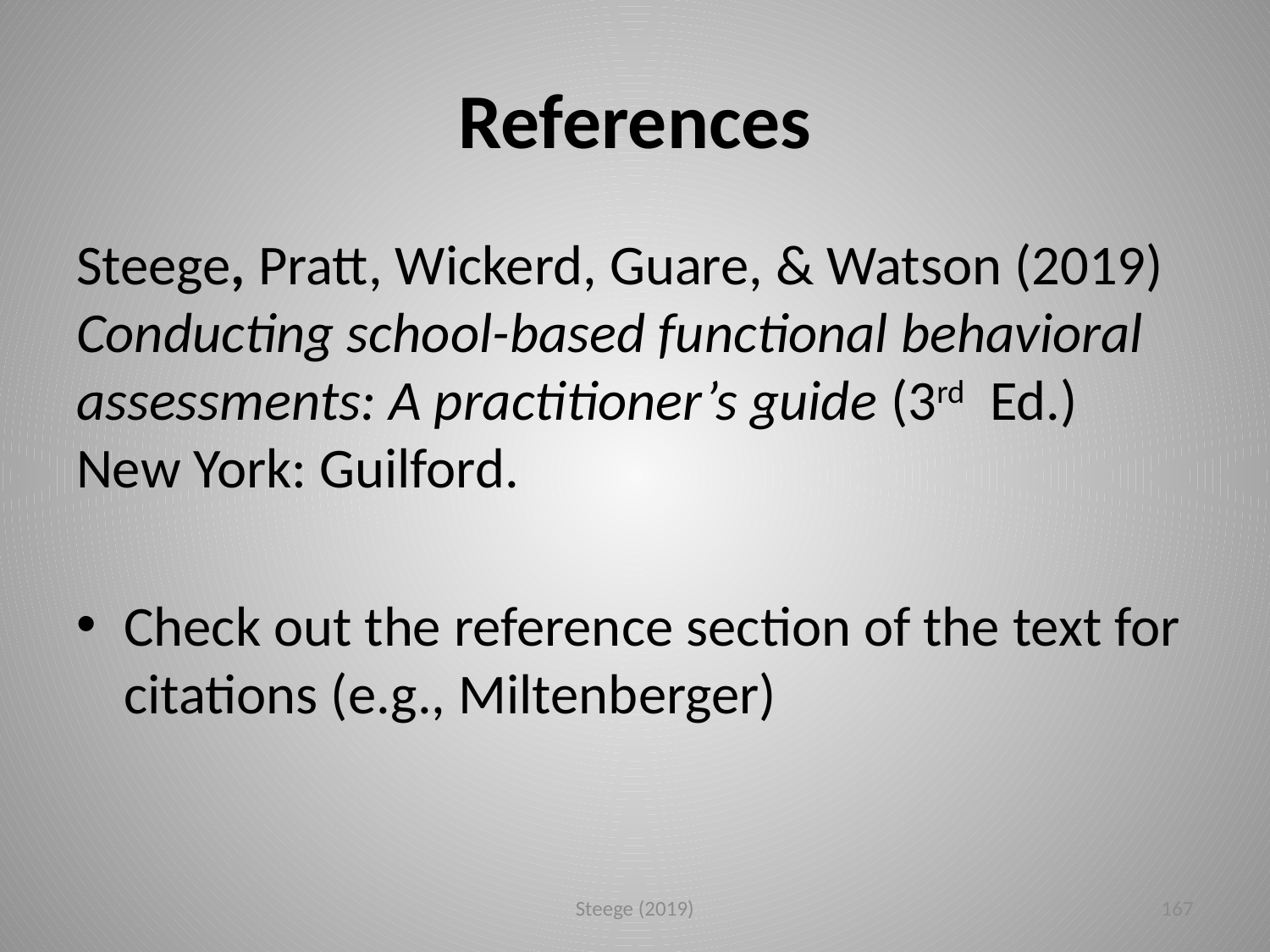

# References
Steege, Pratt, Wickerd, Guare, & Watson (2019) Conducting school-based functional behavioral assessments: A practitioner’s guide (3rd  Ed.) New York: Guilford.

Check out the reference section of the text for citations (e.g., Miltenberger)

Steege (2019)
167